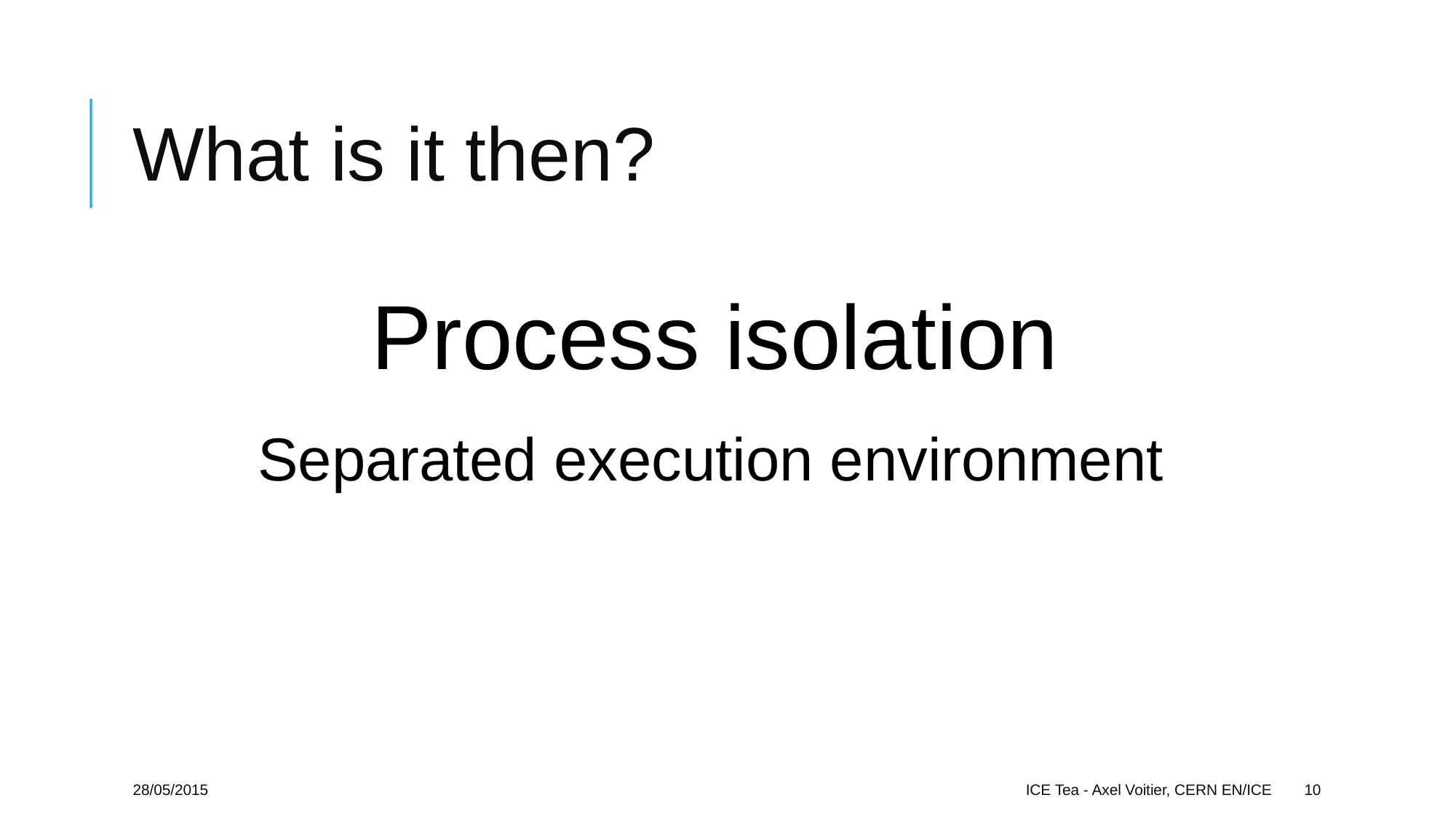

What is it then?
Process isolation

Separated execution environment
28/05/2015
ICE Tea - Axel Voitier, CERN EN/ICE
10